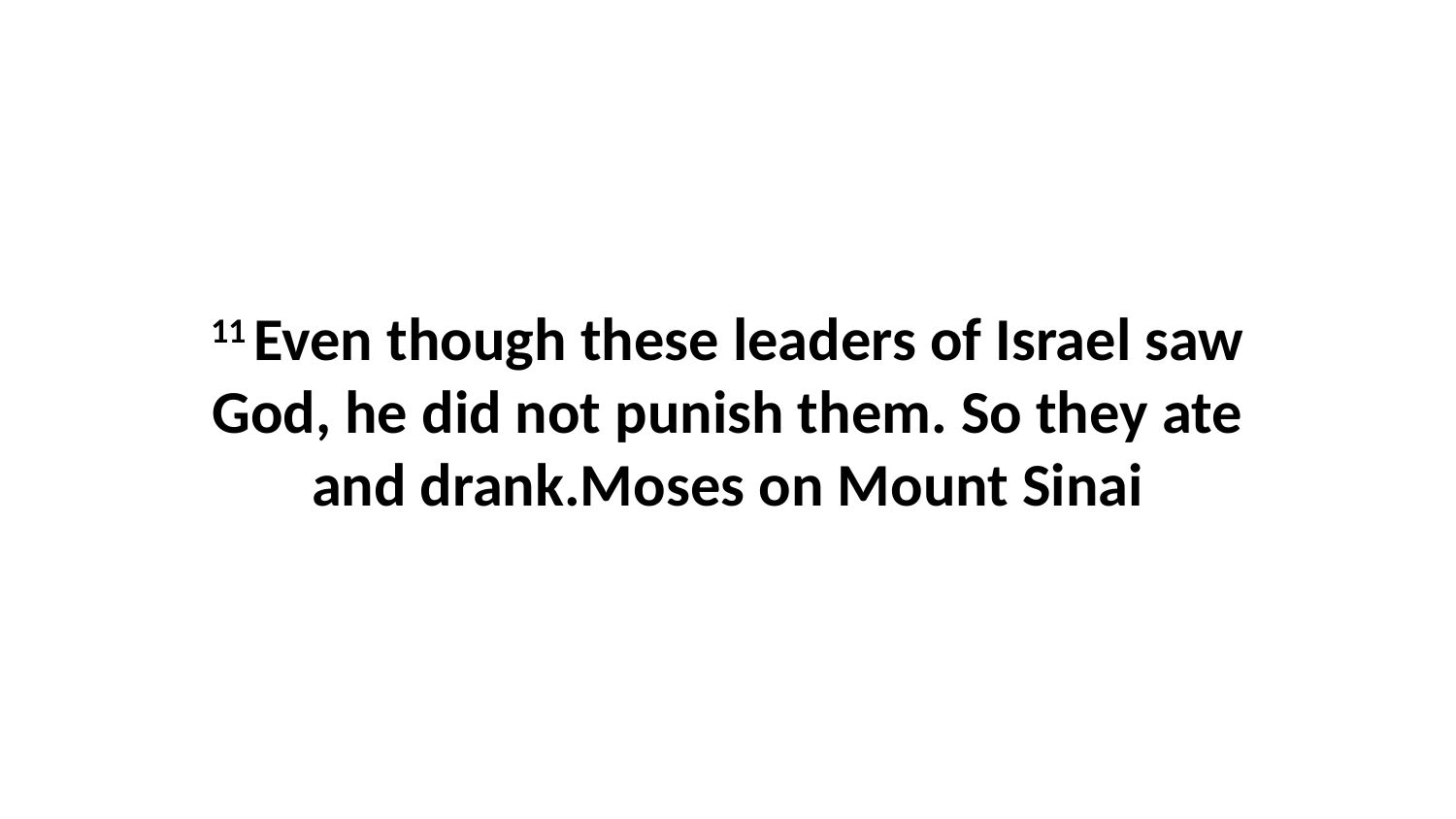

11 Even though these leaders of Israel saw God, he did not punish them. So they ate and drank.Moses on Mount Sinai